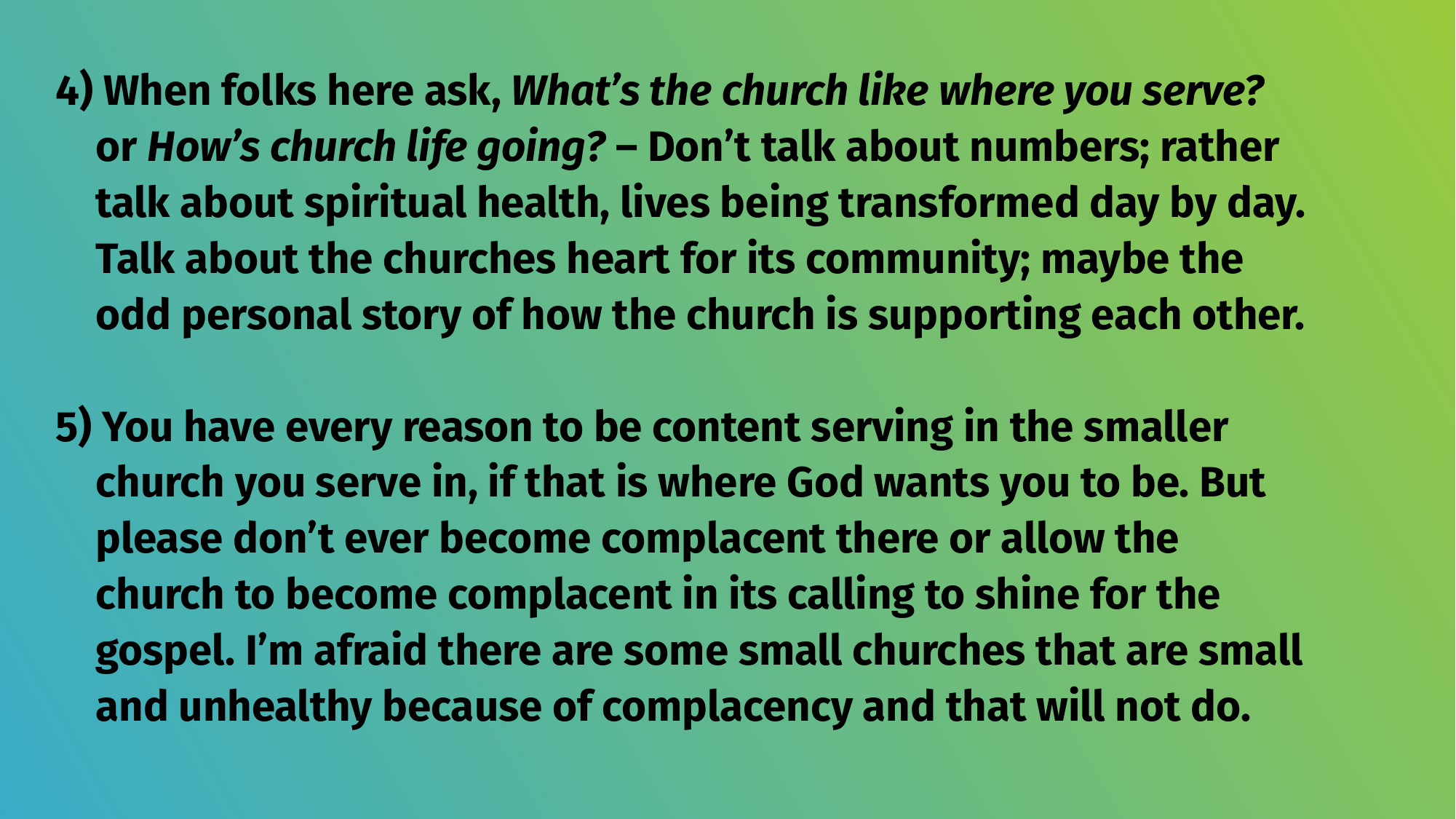

4) When folks here ask, What’s the church like where you serve?
    or How’s church life going? – Don’t talk about numbers; rather
    talk about spiritual health, lives being transformed day by day.
    Talk about the churches heart for its community; maybe the
    odd personal story of how the church is supporting each other.

5) You have every reason to be content serving in the smaller
    church you serve in, if that is where God wants you to be. But
    please don’t ever become complacent there or allow the
    church to become complacent in its calling to shine for the
    gospel. I’m afraid there are some small churches that are small
    and unhealthy because of complacency and that will not do.